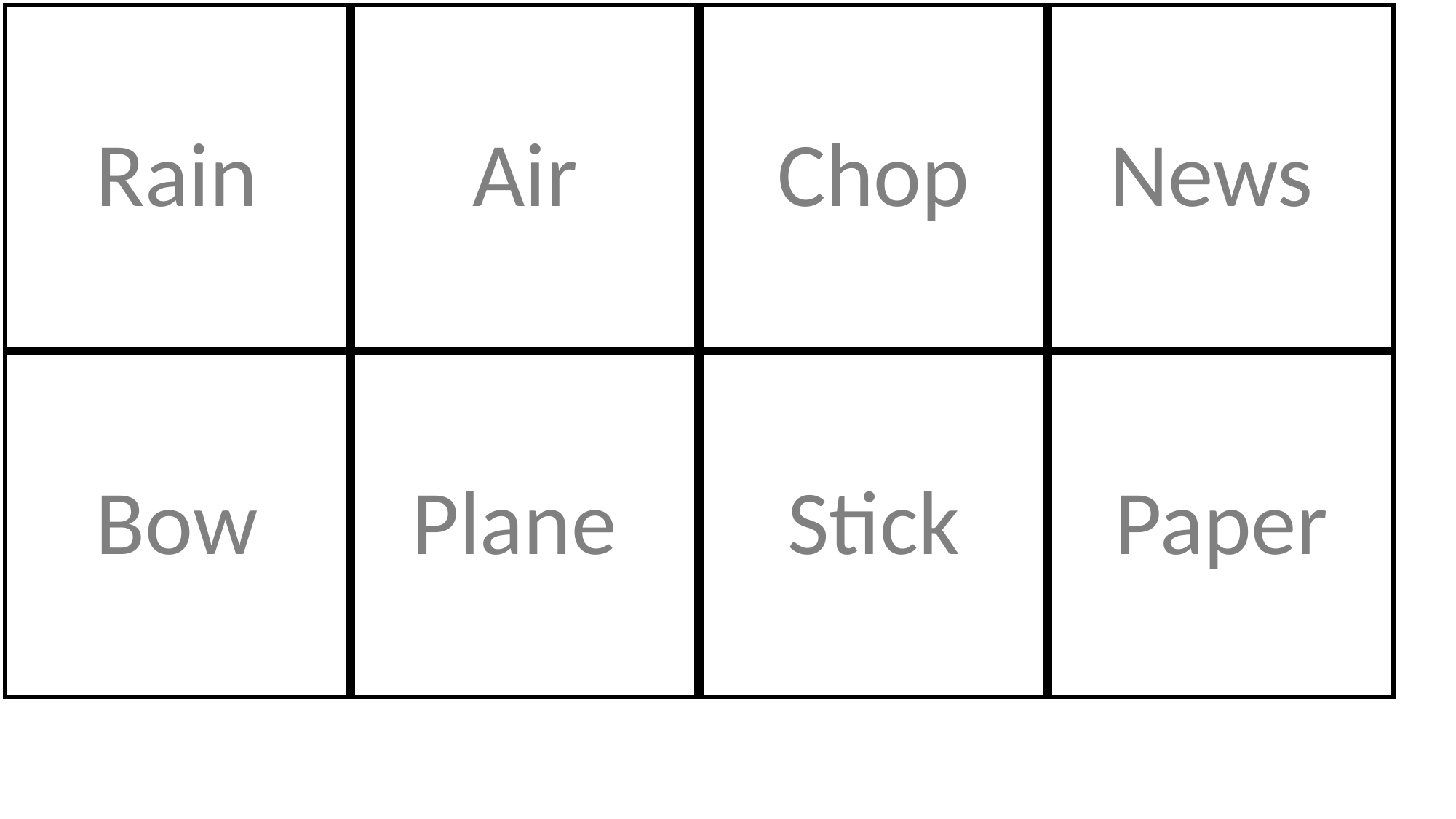

# Rain
Air
Chop
News
Bow
Plane
Stick
Paper